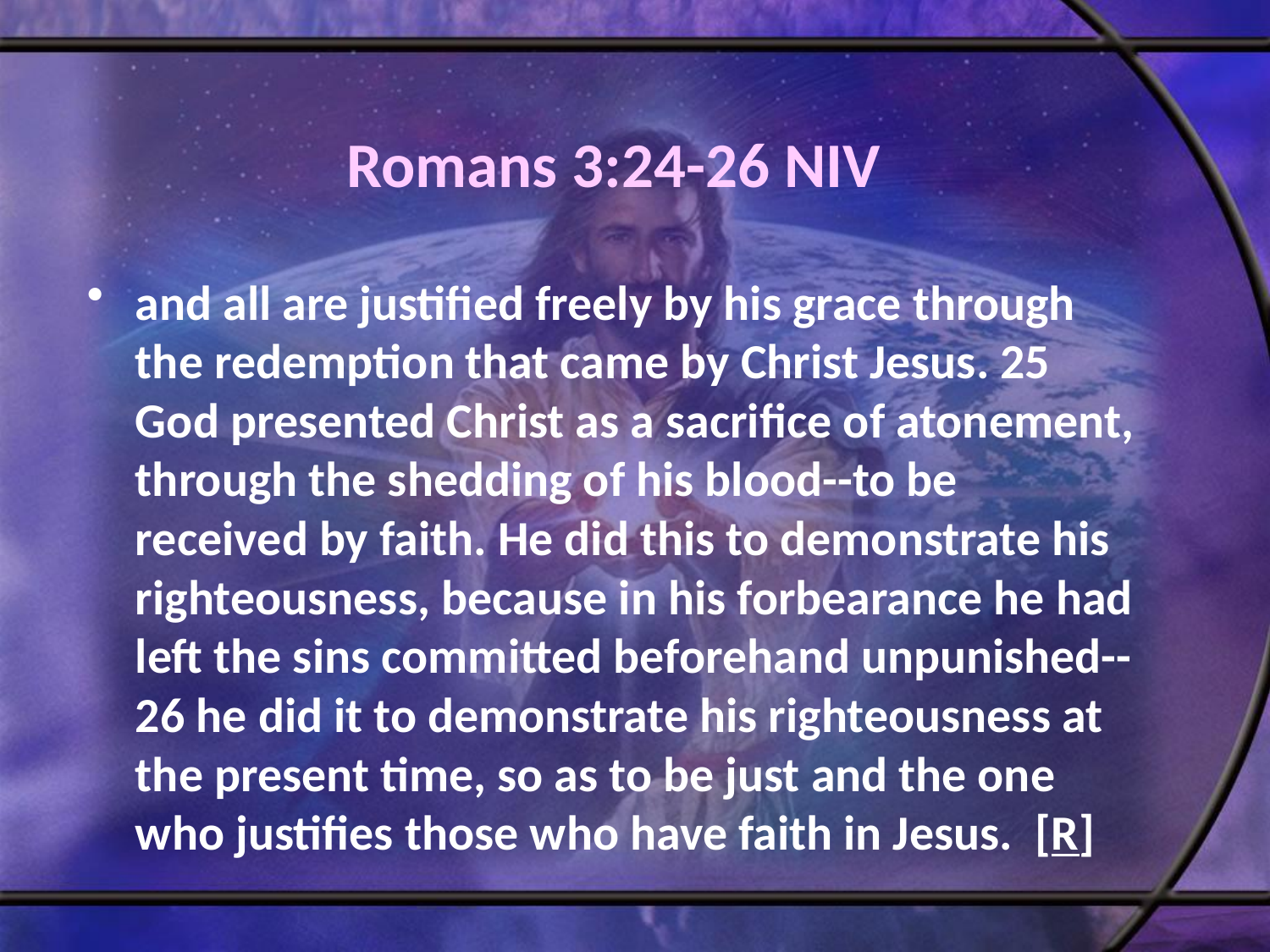

# Romans 3:24-26 NIV
and all are justified freely by his grace through the redemption that came by Christ Jesus. 25 God presented Christ as a sacrifice of atonement, through the shedding of his blood--to be received by faith. He did this to demonstrate his righteousness, because in his forbearance he had left the sins committed beforehand unpunished-- 26 he did it to demonstrate his righteousness at the present time, so as to be just and the one who justifies those who have faith in Jesus.  [R]